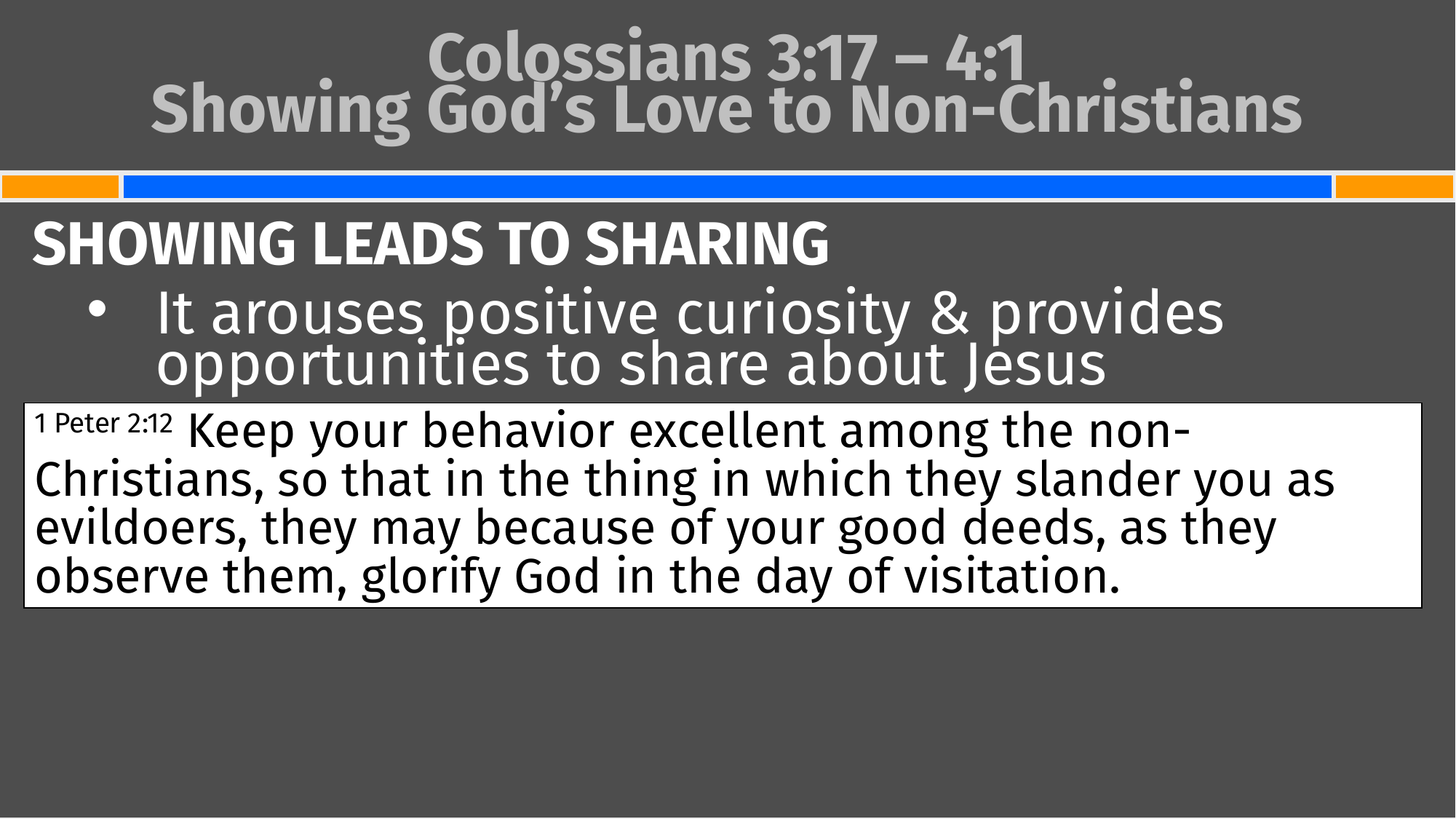

# Colossians 3:17 – 4:1 Showing God’s Love to Non-Christians

SHOWING LEADS TO SHARING
It arouses positive curiosity & provides opportunities to share about Jesus
1 Peter 2:12 Keep your behavior excellent among the non-Christians, so that in the thing in which they slander you as evildoers, they may because of your good deeds, as they observe them, glorify God in the day of visitation.